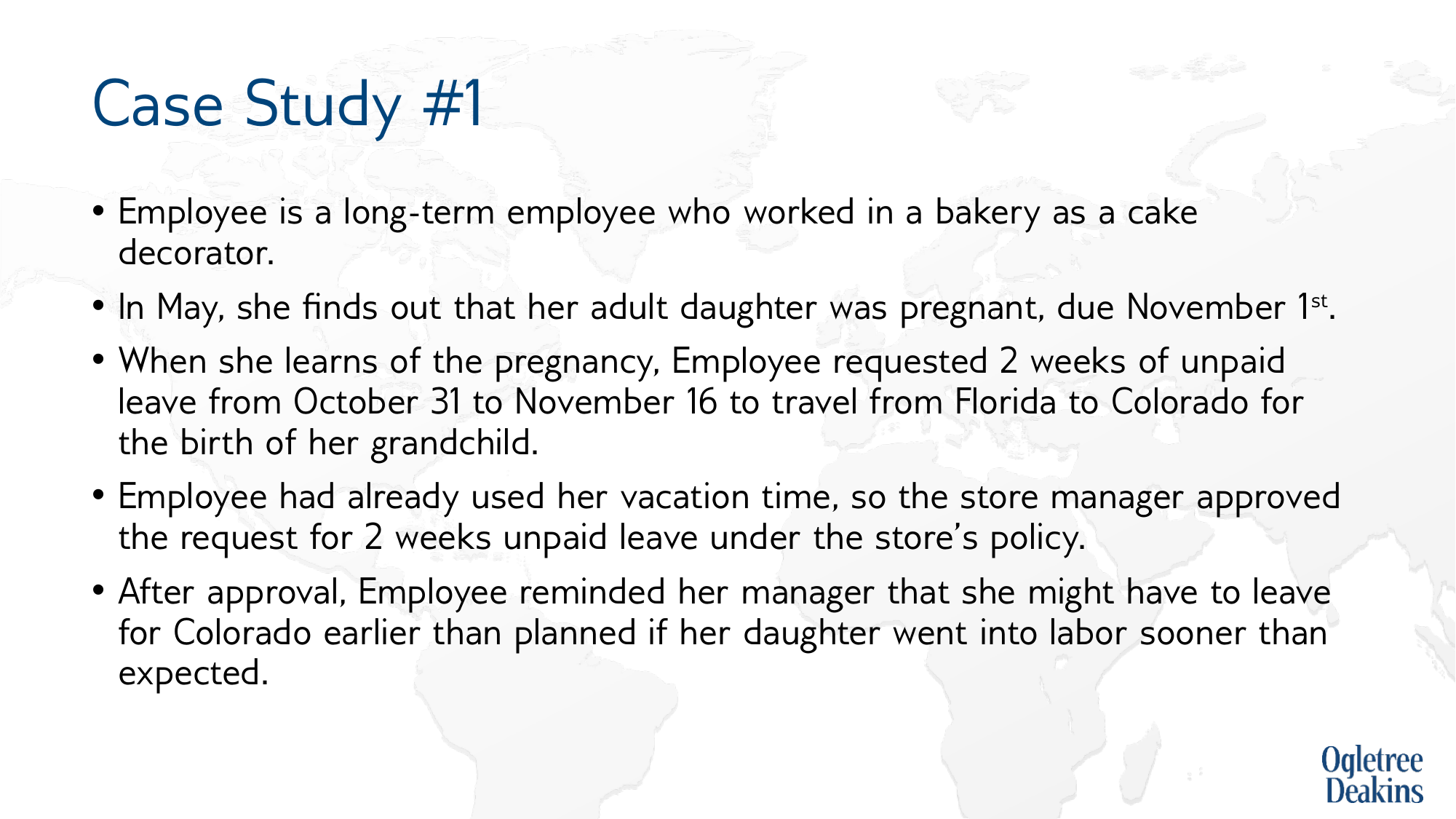

# Case Study #1
Employee is a long-term employee who worked in a bakery as a cake decorator.
In May, she finds out that her adult daughter was pregnant, due November 1st.
When she learns of the pregnancy, Employee requested 2 weeks of unpaid leave from October 31 to November 16 to travel from Florida to Colorado for the birth of her grandchild.
Employee had already used her vacation time, so the store manager approved the request for 2 weeks unpaid leave under the store’s policy.
After approval, Employee reminded her manager that she might have to leave for Colorado earlier than planned if her daughter went into labor sooner than expected.